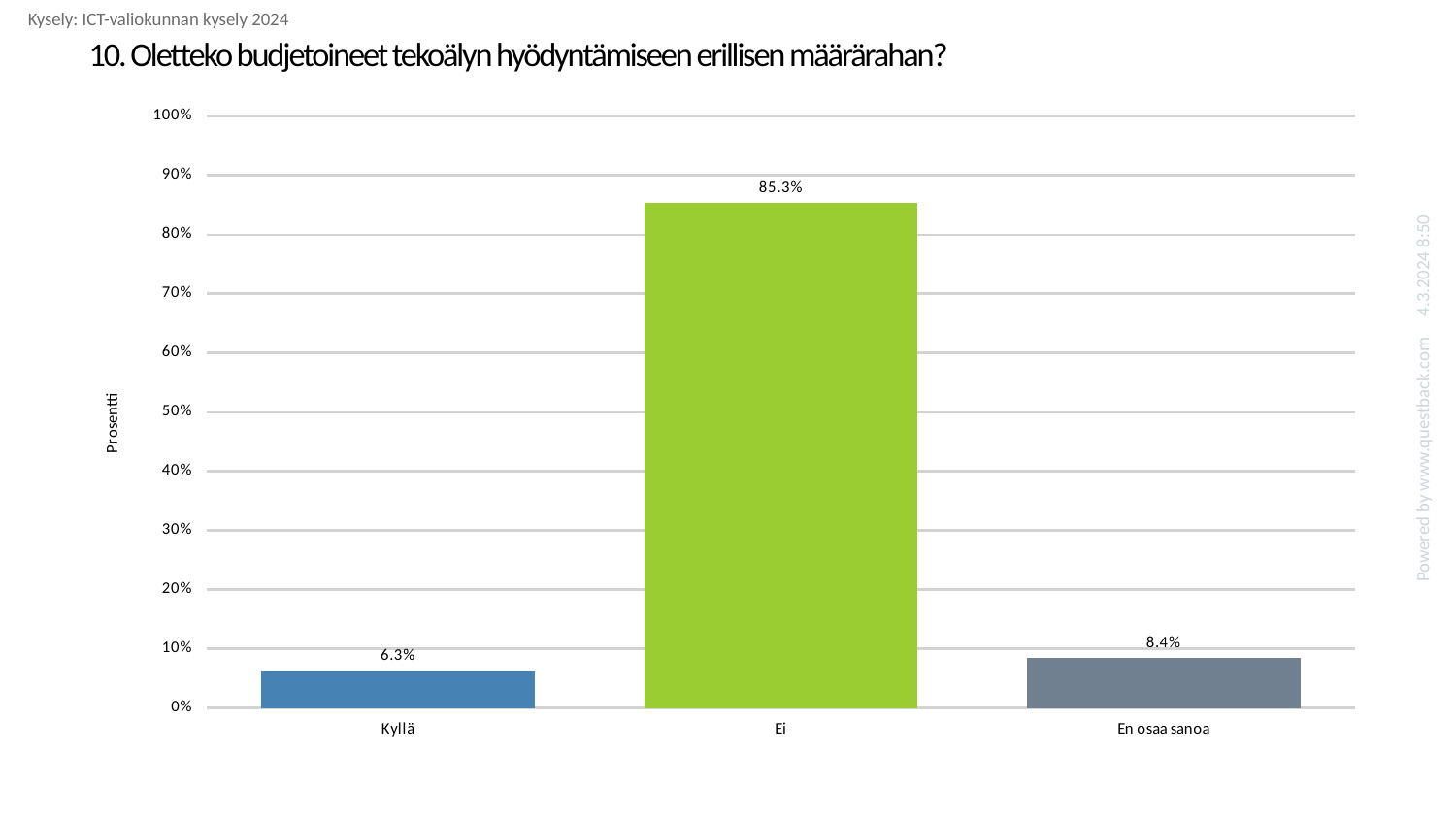

Kysely: ICT-valiokunnan kysely 2024
# 10. Oletteko budjetoineet tekoälyn hyödyntämiseen erillisen määrärahan?

### Chart

| Category | Oletteko budjetoineet tekoälyn hyödyntämiseen erillisen määrärahan? |
|---|---|
| Kyllä | 0.06293706293706294 |
| Ei | 0.8531468531468531 |
| En osaa sanoa | 0.08391608391608392 |
Powered by www.questback.com     4.3.2024 8:50